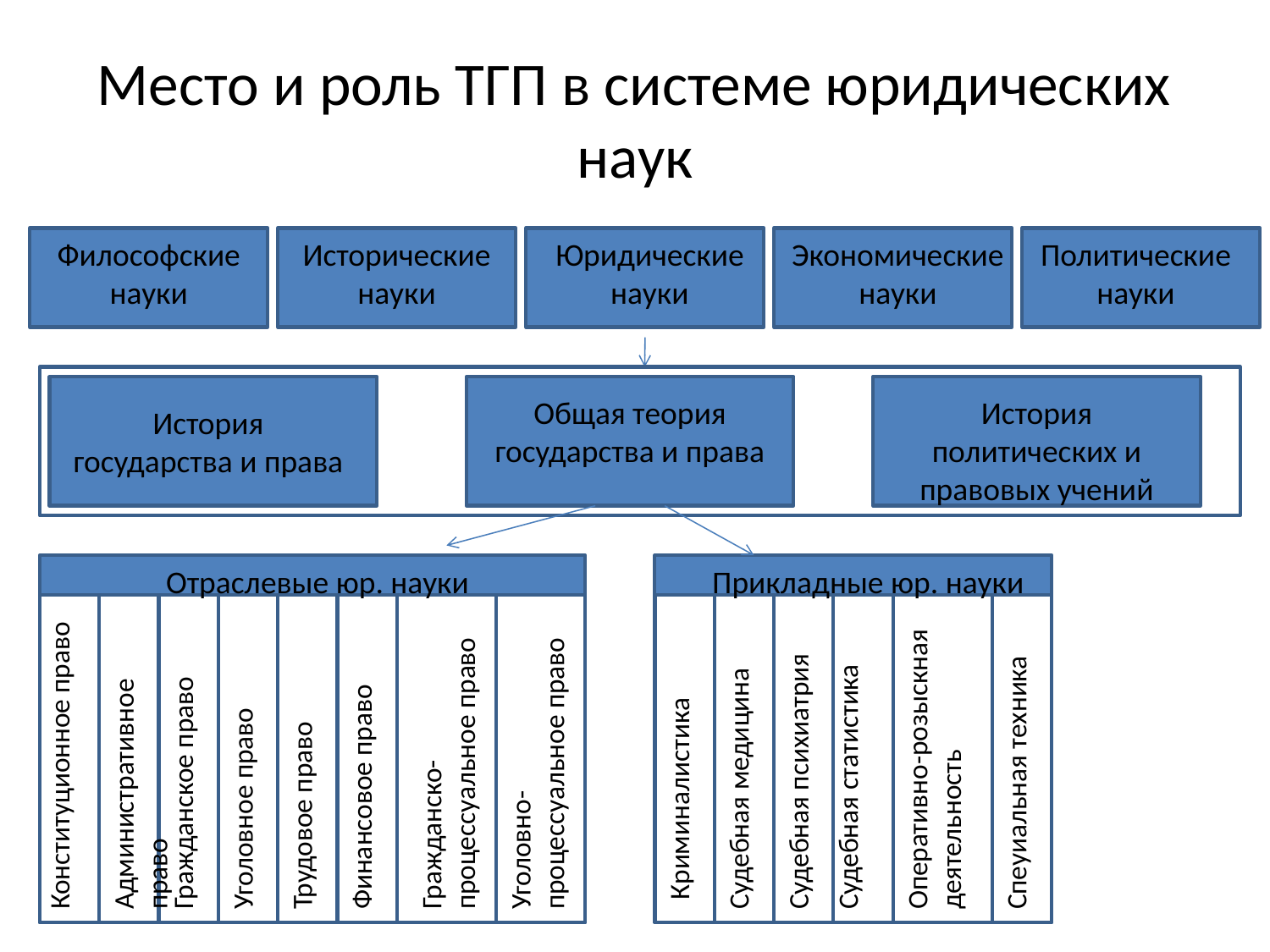

# Место и роль ТГП в системе юридических наук

Философские науки

Исторические науки

Юридические науки

Экономические науки

Политические науки

Общая теория государства и права
История политических и правовых учений
История государства и права

Отраслевые юр. науки

Прикладные юр. науки
Криминалистика
Конституционное право

Административное право

Гражданское право

Уголовное право

Трудовое право

Финансовое право

Гражданско-процессуальное право

Уголовно-процессуальное право

Судебная медицина

Судебная психиатрия
Судебная статистика

Оперативно-розыскная деятельность
Спеуиальная техника